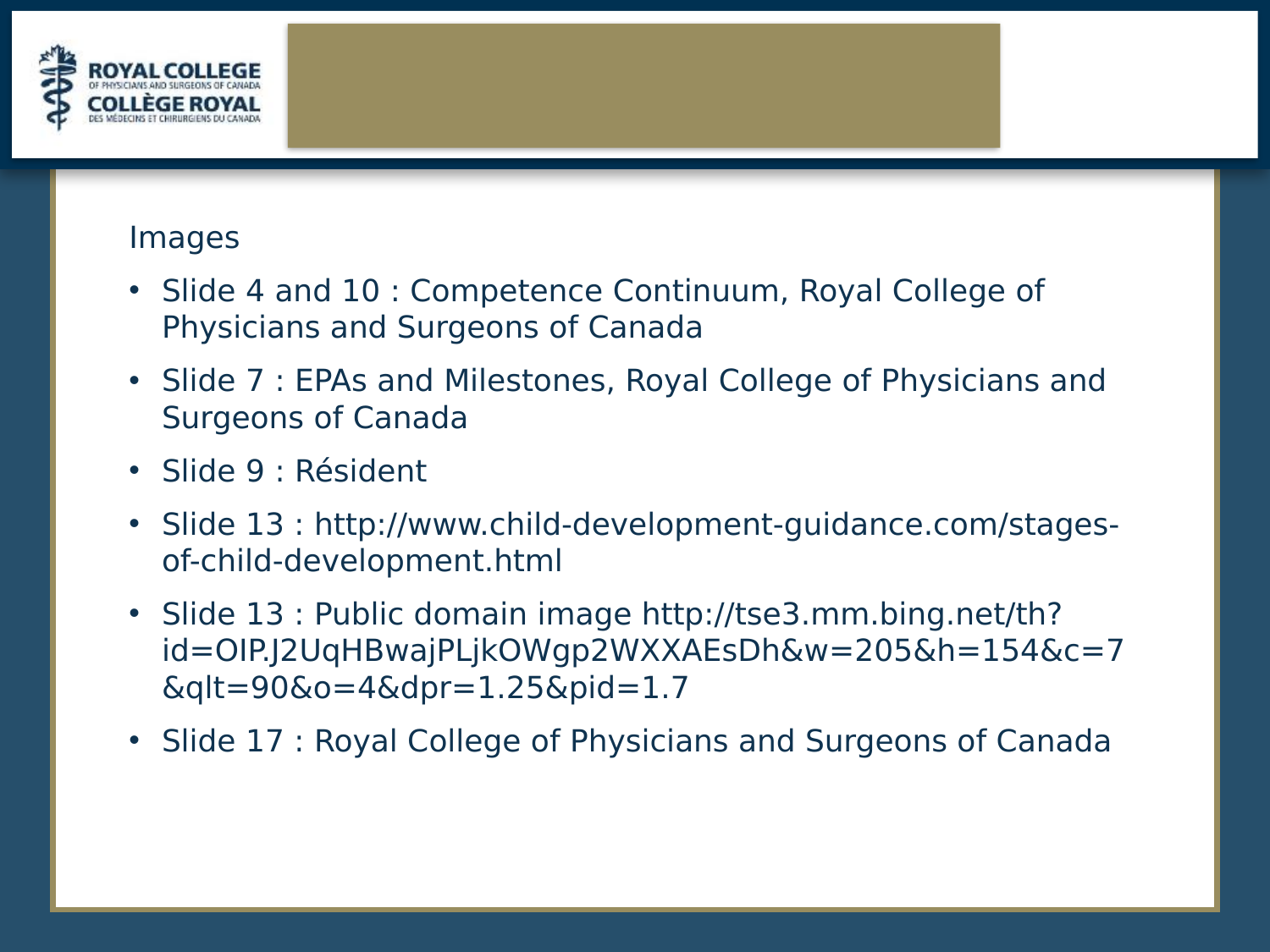

#

Images
Slide 4 and 10 : Competence Continuum, Royal College of Physicians and Surgeons of Canada
Slide 7 : EPAs and Milestones, Royal College of Physicians and Surgeons of Canada
Slide 9 : Résident
Slide 13 : http://www.child-development-guidance.com/stages-of-child-development.html
Slide 13 : Public domain image http://tse3.mm.bing.net/th?id=OIP.J2UqHBwajPLjkOWgp2WXXAEsDh&w=205&h=154&c=7&qlt=90&o=4&dpr=1.25&pid=1.7
Slide 17 : Royal College of Physicians and Surgeons of Canada